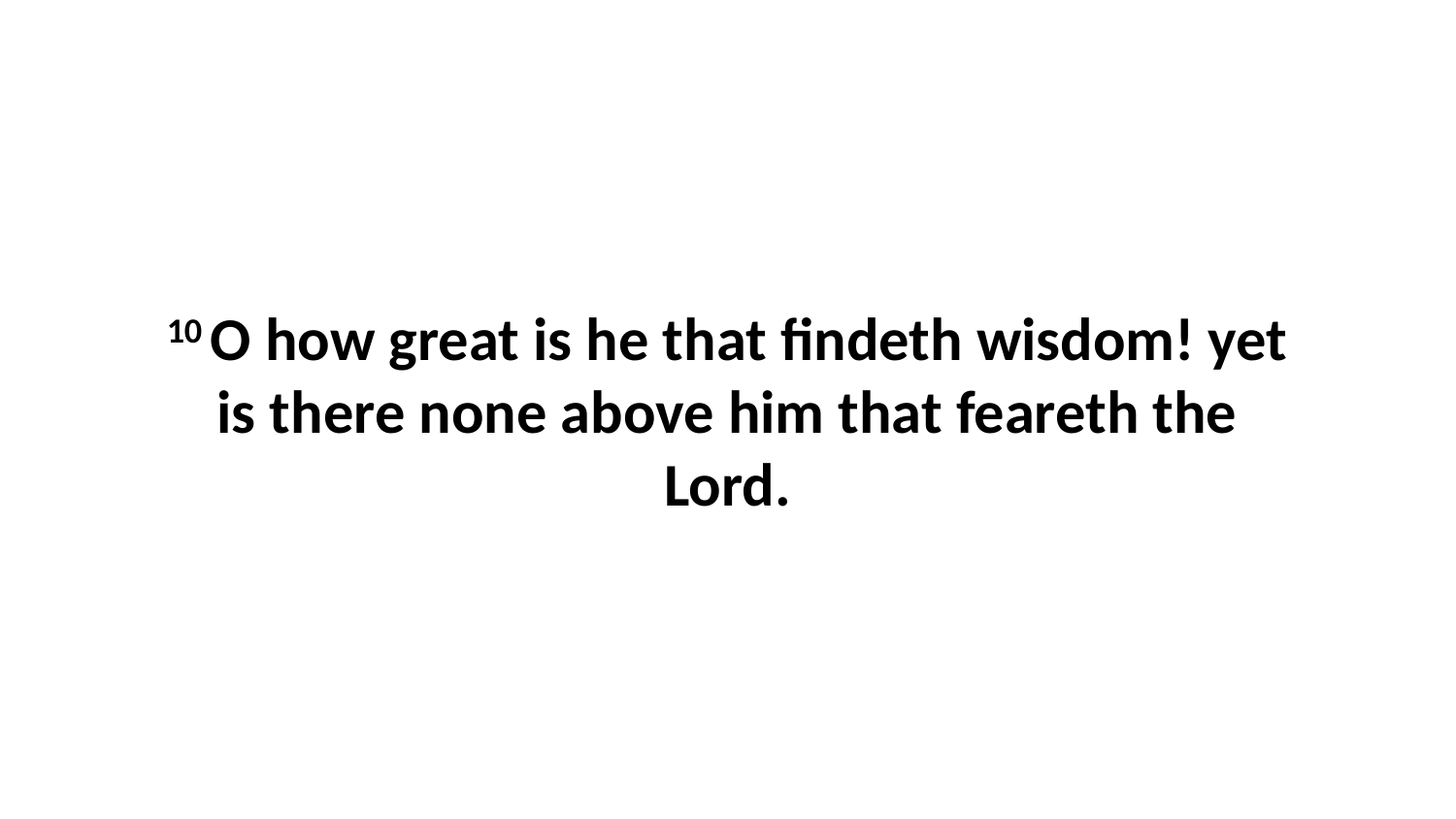

10 O how great is he that findeth wisdom! yet is there none above him that feareth the Lord.